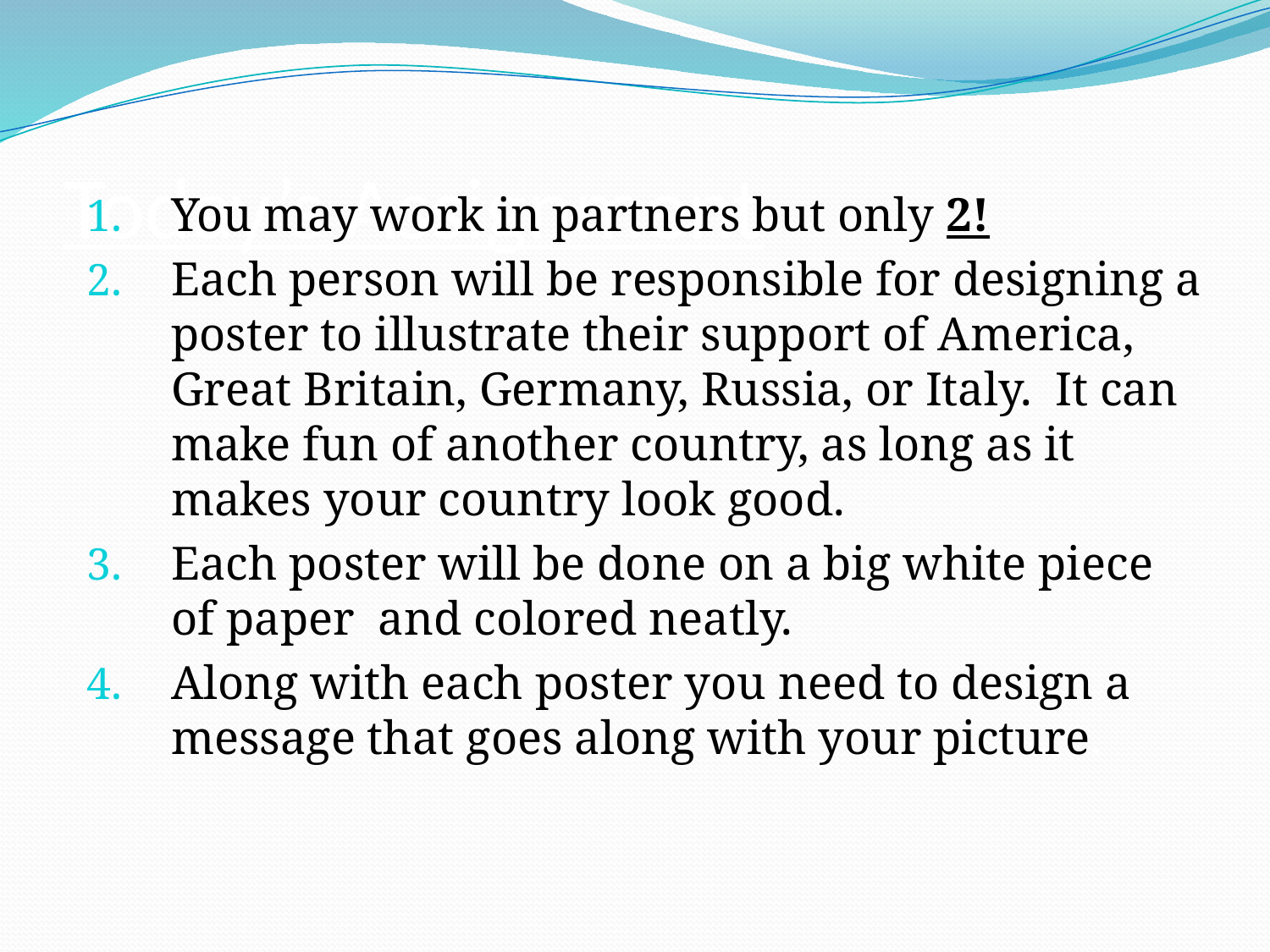

# Today’s Assignment
You may work in partners but only 2!
Each person will be responsible for designing a poster to illustrate their support of America, Great Britain, Germany, Russia, or Italy.  It can make fun of another country, as long as it makes your country look good.
Each poster will be done on a big white piece of paper  and colored neatly.
Along with each poster you need to design a message that goes along with your picture.